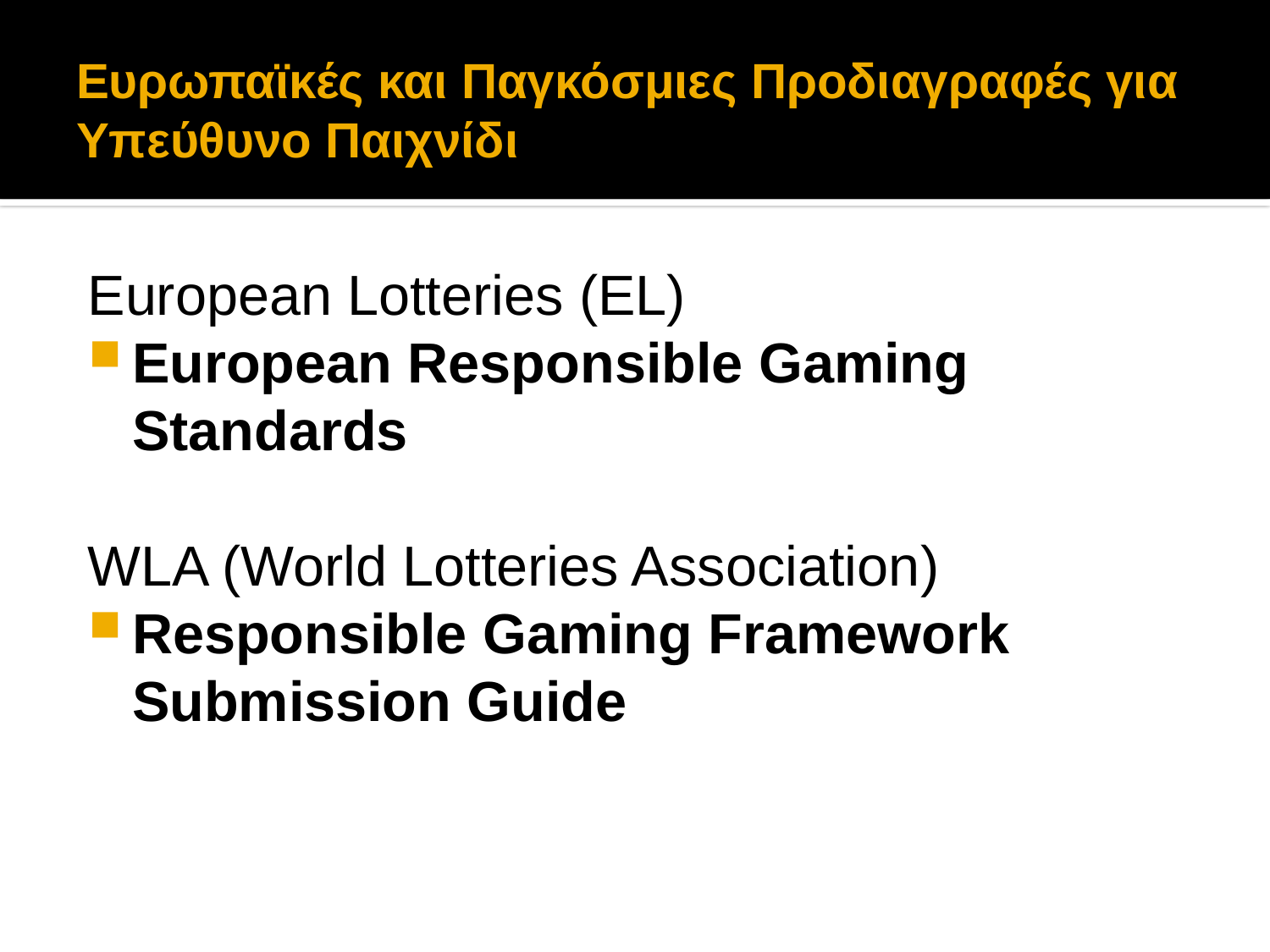

# Ευρωπαϊκές και Παγκόσμιες Προδιαγραφές για Υπεύθυνο Παιχνίδι
European Lotteries (EL)
European Responsible Gaming Standards

WLA (World Lotteries Association)
Responsible Gaming Framework Submission Guide